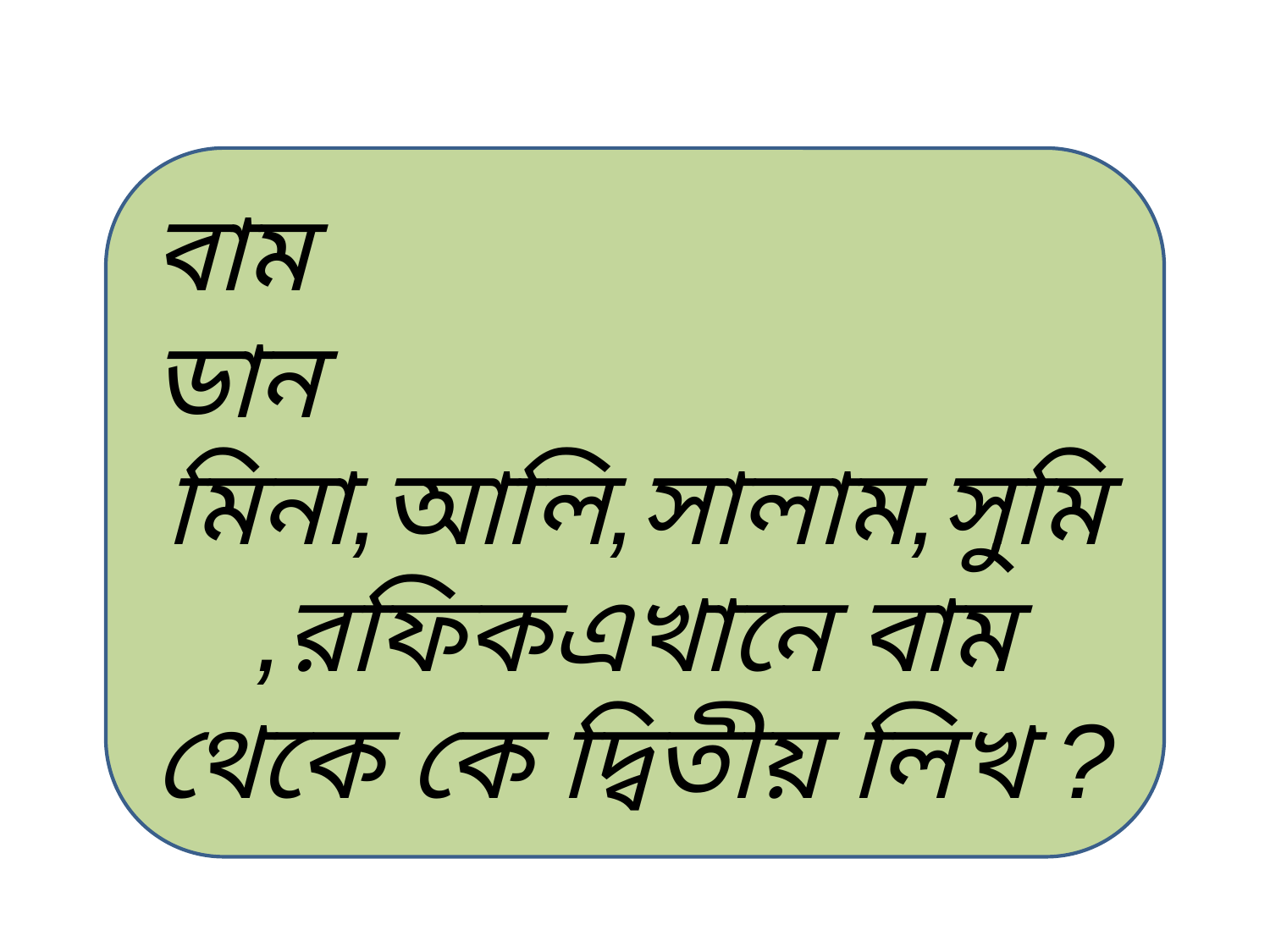

বাম                           ডান
মিনা,আলি,সালাম,সুমি,রফিকএখানে বাম থেকে কে দ্বিতীয় লিখ ?